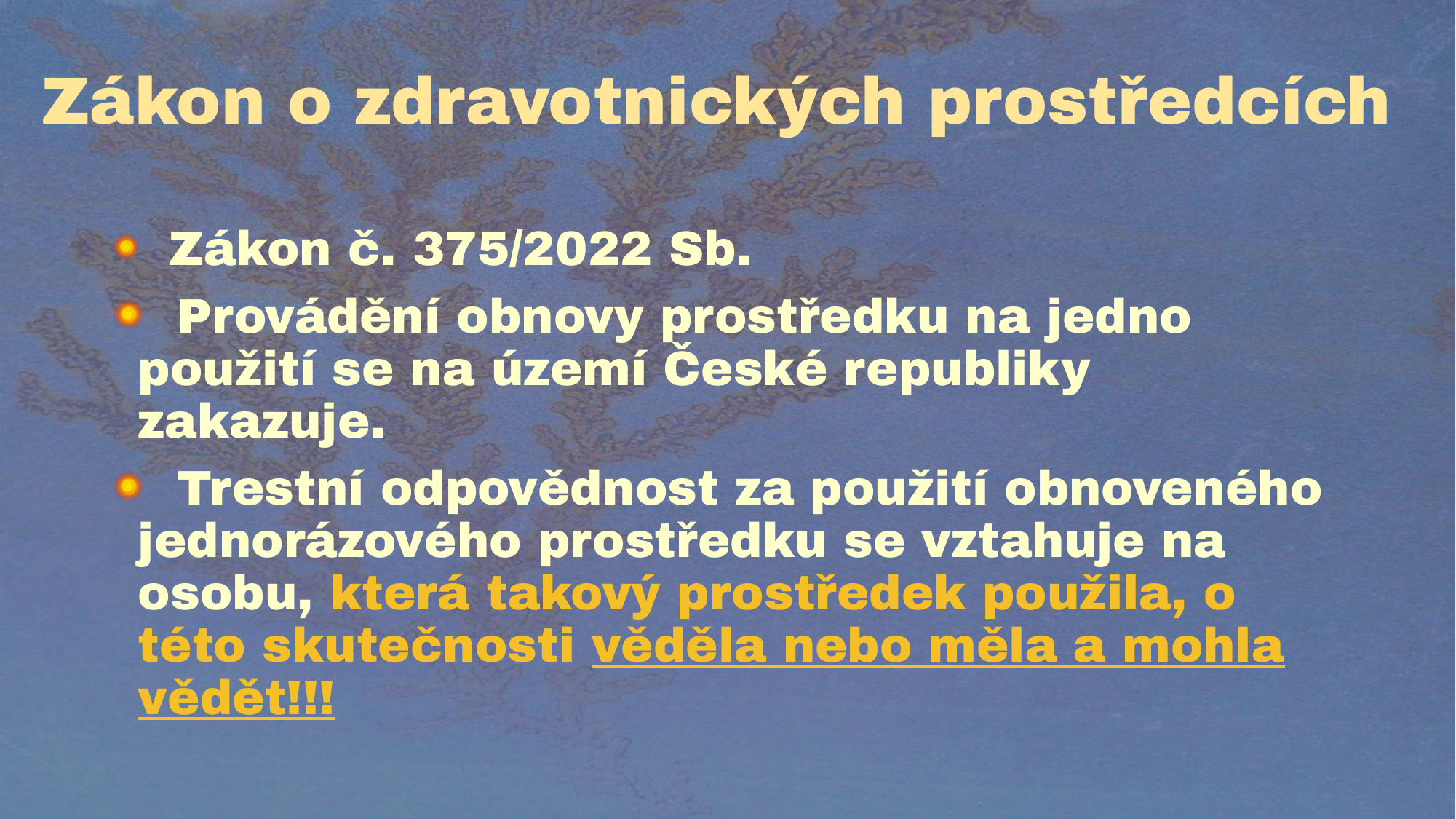

# Zákon o zdravotnických prostředcích
  Zákon č. 375/2022 Sb.
  Provádění obnovy prostředku na jedno použití se na území České republiky zakazuje.
  Trestní odpovědnost za použití obnoveného jednorázového prostředku se vztahuje na osobu, která takový prostředek použila, o této skutečnosti věděla nebo měla a mohla vědět!!!